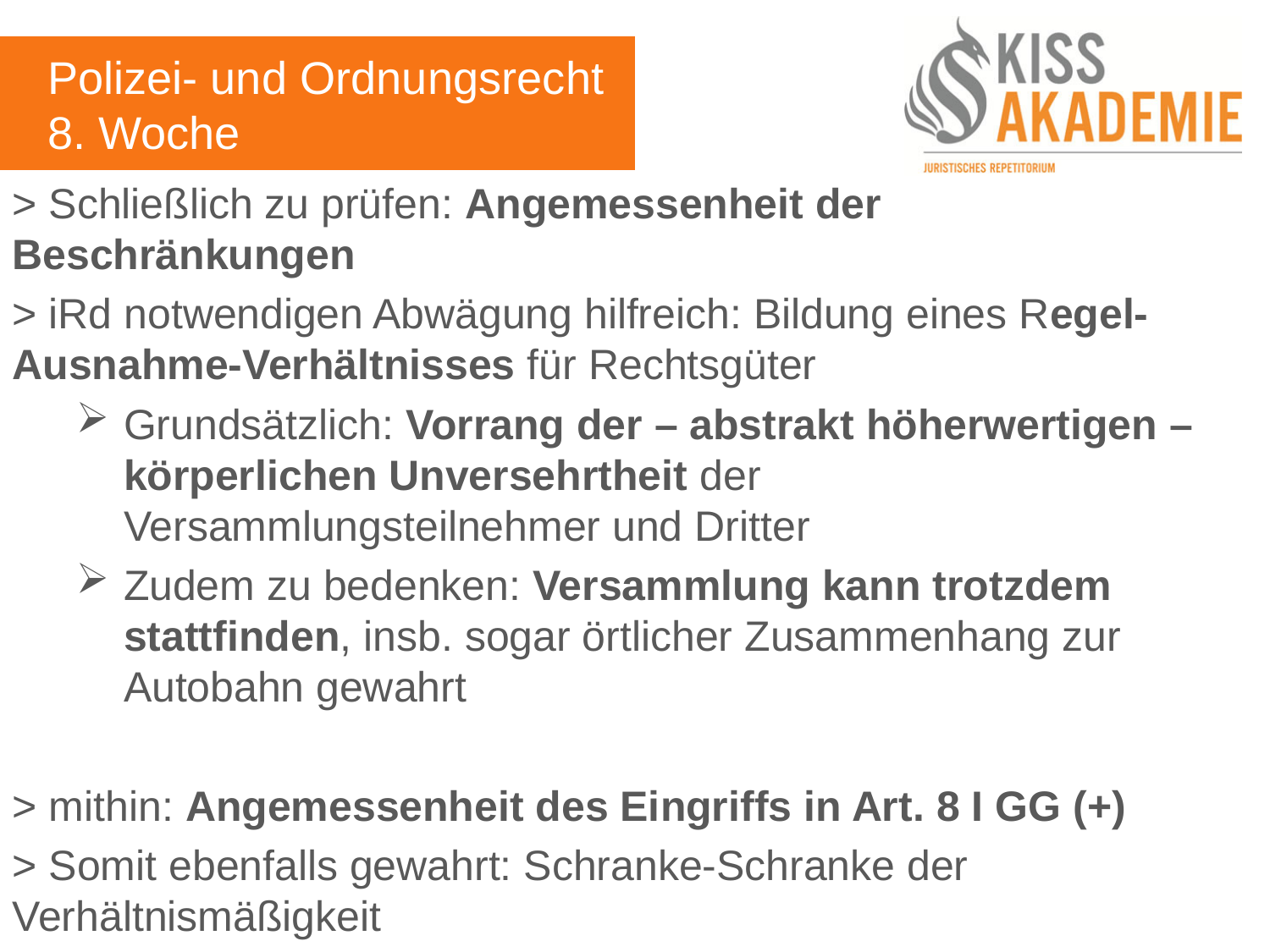

Polizei- und Ordnungsrecht
8. Woche
> Schließlich zu prüfen: Angemessenheit der Beschränkungen
> iRd notwendigen Abwägung hilfreich: Bildung eines Regel-Ausnahme-Verhältnisses für Rechtsgüter
Grundsätzlich: Vorrang der – abstrakt höherwertigen – körperlichen Unversehrtheit der Versammlungsteilnehmer und Dritter
Zudem zu bedenken: Versammlung kann trotzdem stattfinden, insb. sogar örtlicher Zusammenhang zur Autobahn gewahrt

> mithin: Angemessenheit des Eingriffs in Art. 8 I GG (+)
> Somit ebenfalls gewahrt: Schranke-Schranke der Verhältnismäßigkeit
> Damit im Ergebnis nicht ersichtlich: Ermessenfehler
> Ergebnis zu 1): Rechtmäßigkeit der Beschränkungen und Verbote (+)